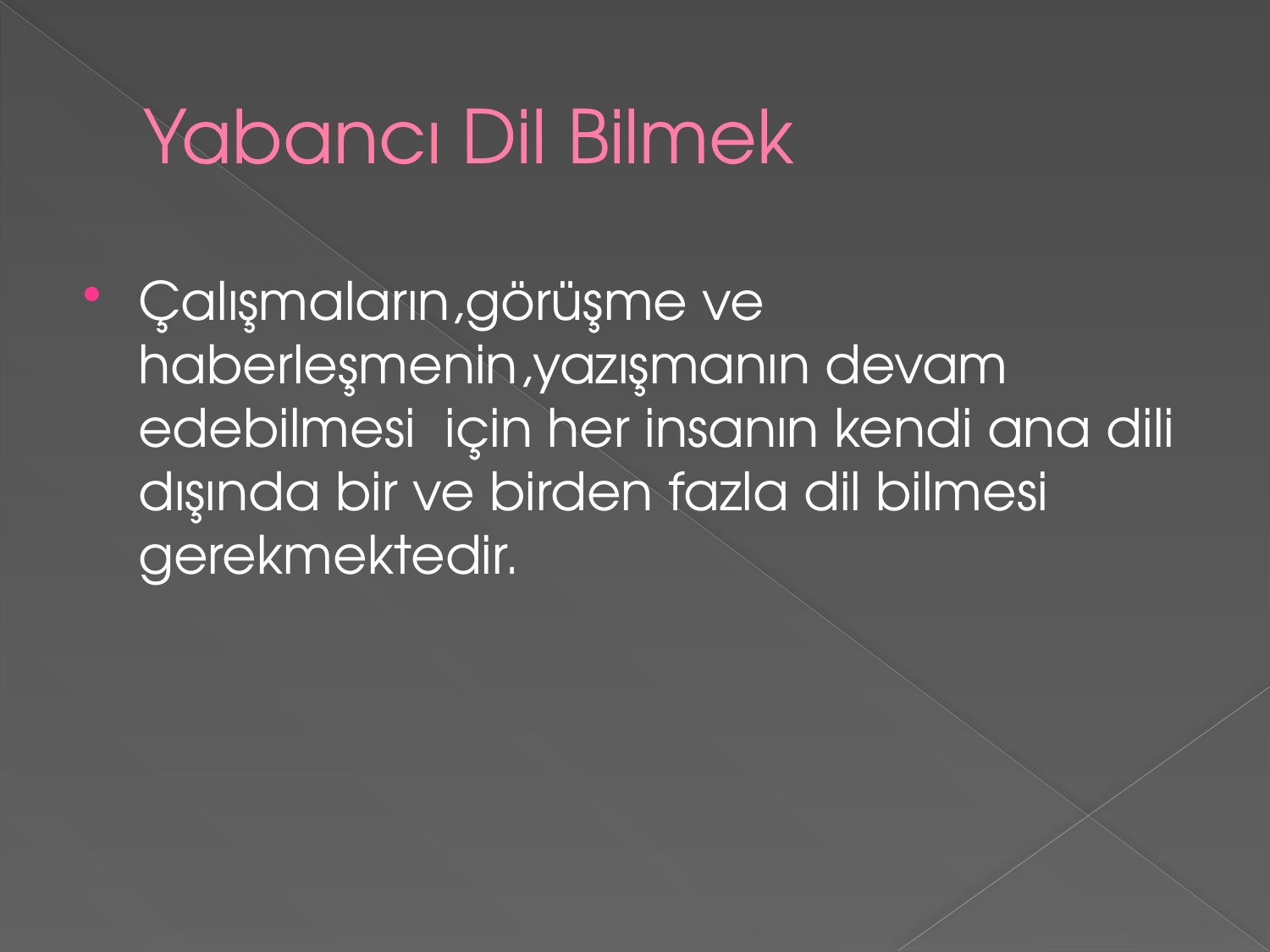

# Yabancı Dil Bilmek
Çalışmaların,görüşme ve haberleşmenin,yazışmanın devam edebilmesi  için her insanın kendi ana dili dışında bir ve birden fazla dil bilmesi gerekmektedir.